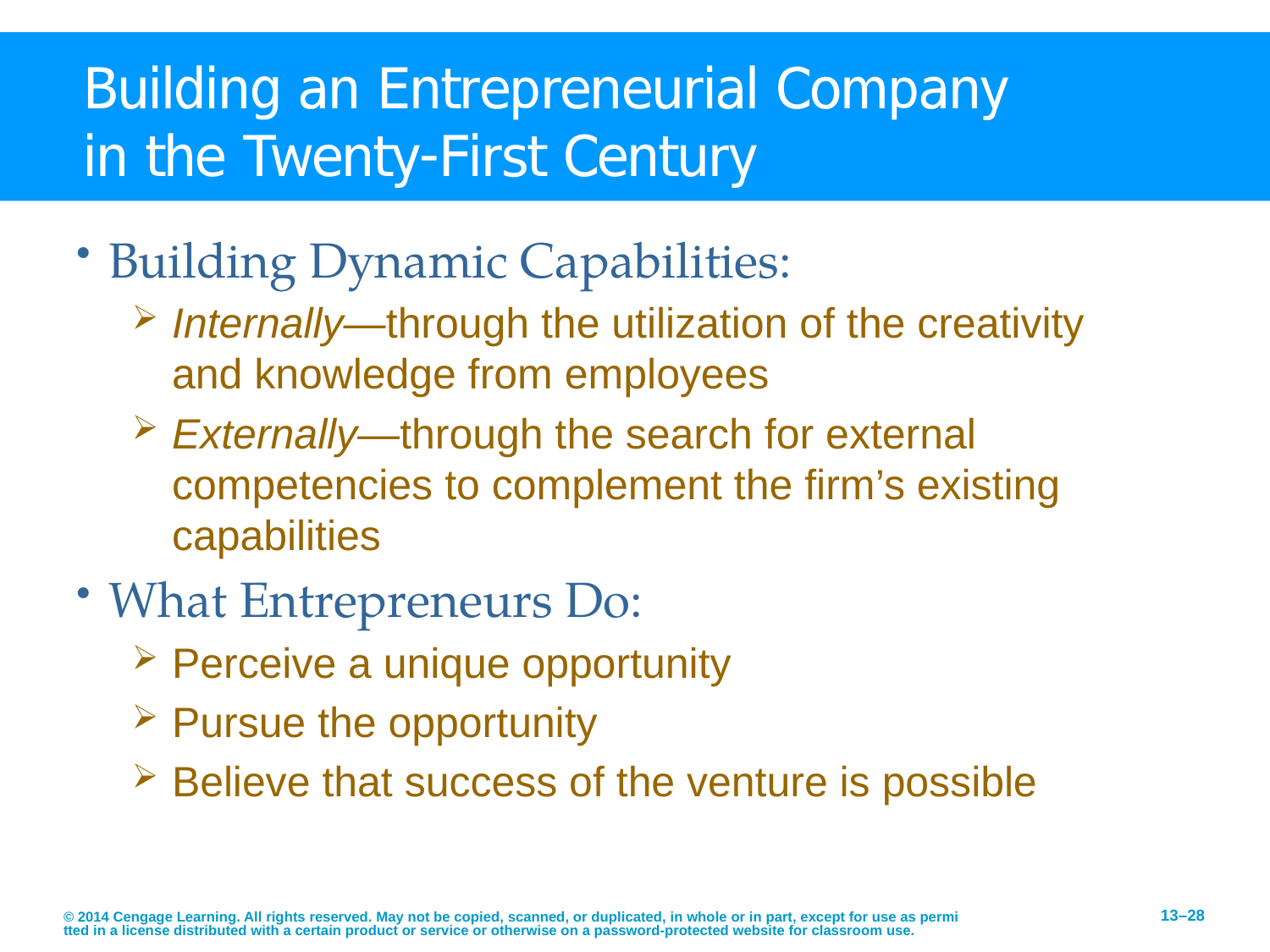

# Building an Entrepreneurial Company in the Twenty-First Century
Building Dynamic Capabilities:
Internally—through the utilization of the creativity and knowledge from employees
Externally—through the search for external competencies to complement the firm’s existing capabilities
What Entrepreneurs Do:
Perceive a unique opportunity
Pursue the opportunity
Believe that success of the venture is possible
© 2014 Cengage Learning. All rights reserved. May not be copied, scanned, or duplicated, in whole or in part, except for use as permitted in a license distributed with a certain product or service or otherwise on a password-protected website for classroom use.
13–28